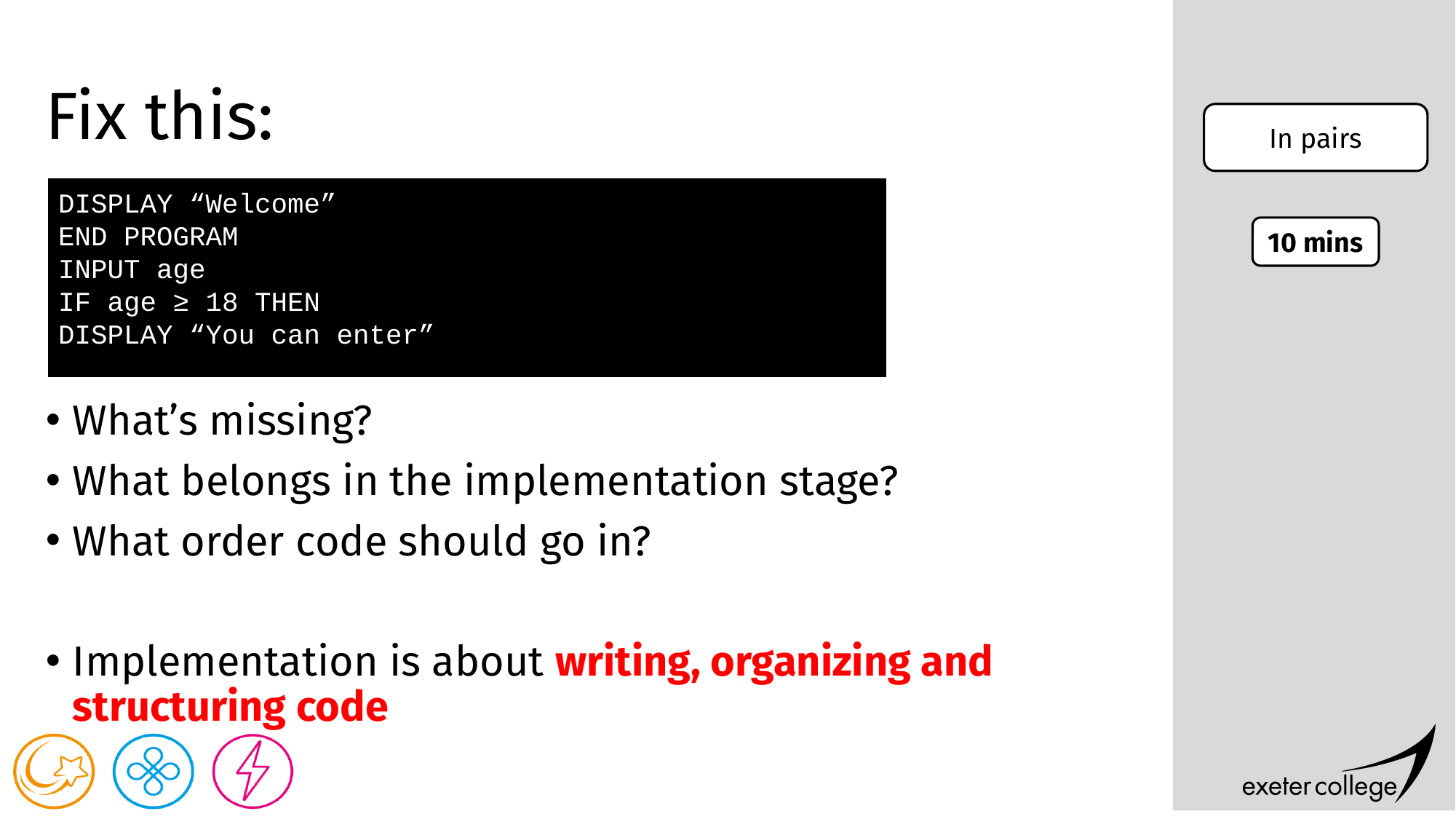

# Fix this:
In pairs
DISPLAY “Welcome”
END PROGRAM
INPUT age
IF age ≥ 18 THEN
DISPLAY “You can enter”
10 mins
What’s missing?
What belongs in the implementation stage?
What order code should go in?

Implementation is about writing, organizing and structuring code